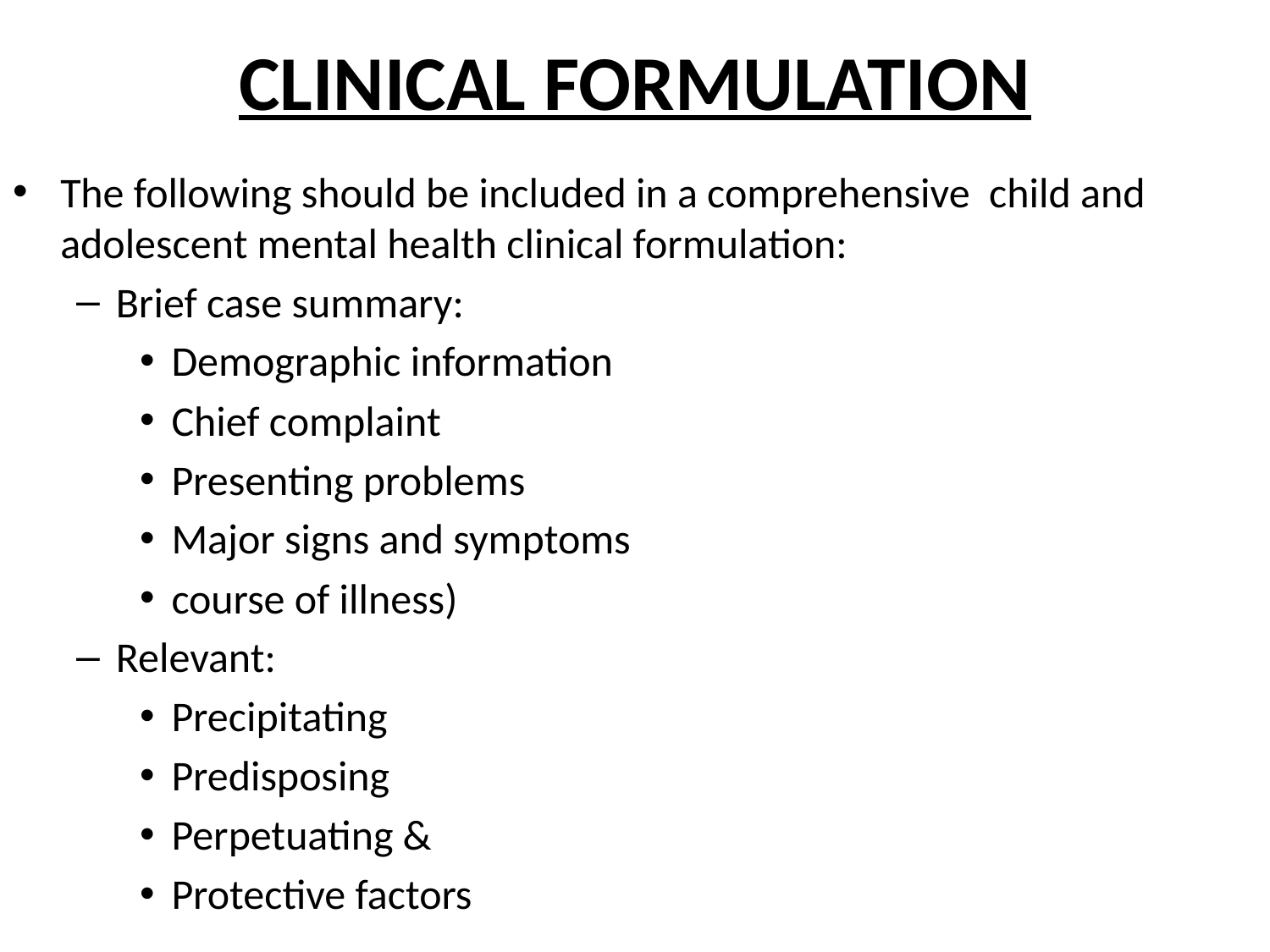

# CLINICAL FORMULATION
The following should be included in a comprehensive  child and adolescent mental health clinical formulation:
Brief case summary:
Demographic information
Chief complaint
Presenting problems
Major signs and symptoms
course of illness)
Relevant:
Precipitating
Predisposing
Perpetuating &
Protective factors